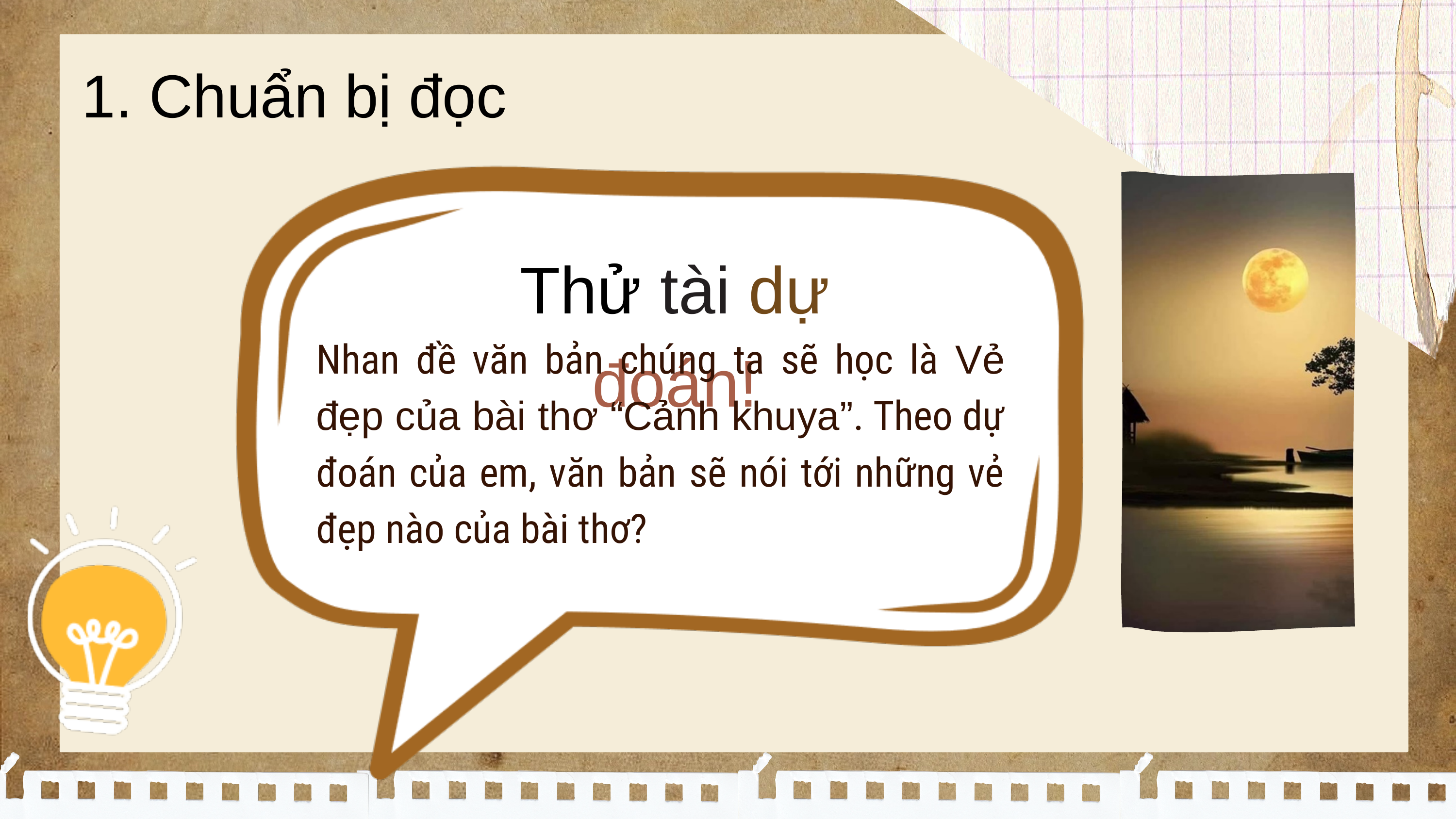

1. Chuẩn bị đọc

Thử tài dự đoán!
Nhan đề văn bản chúng ta sẽ học là Vẻ đẹp của bài thơ “Cảnh khuya”. Theo dự đoán của em, văn bản sẽ nói tới những vẻ đẹp nào của bài thơ?